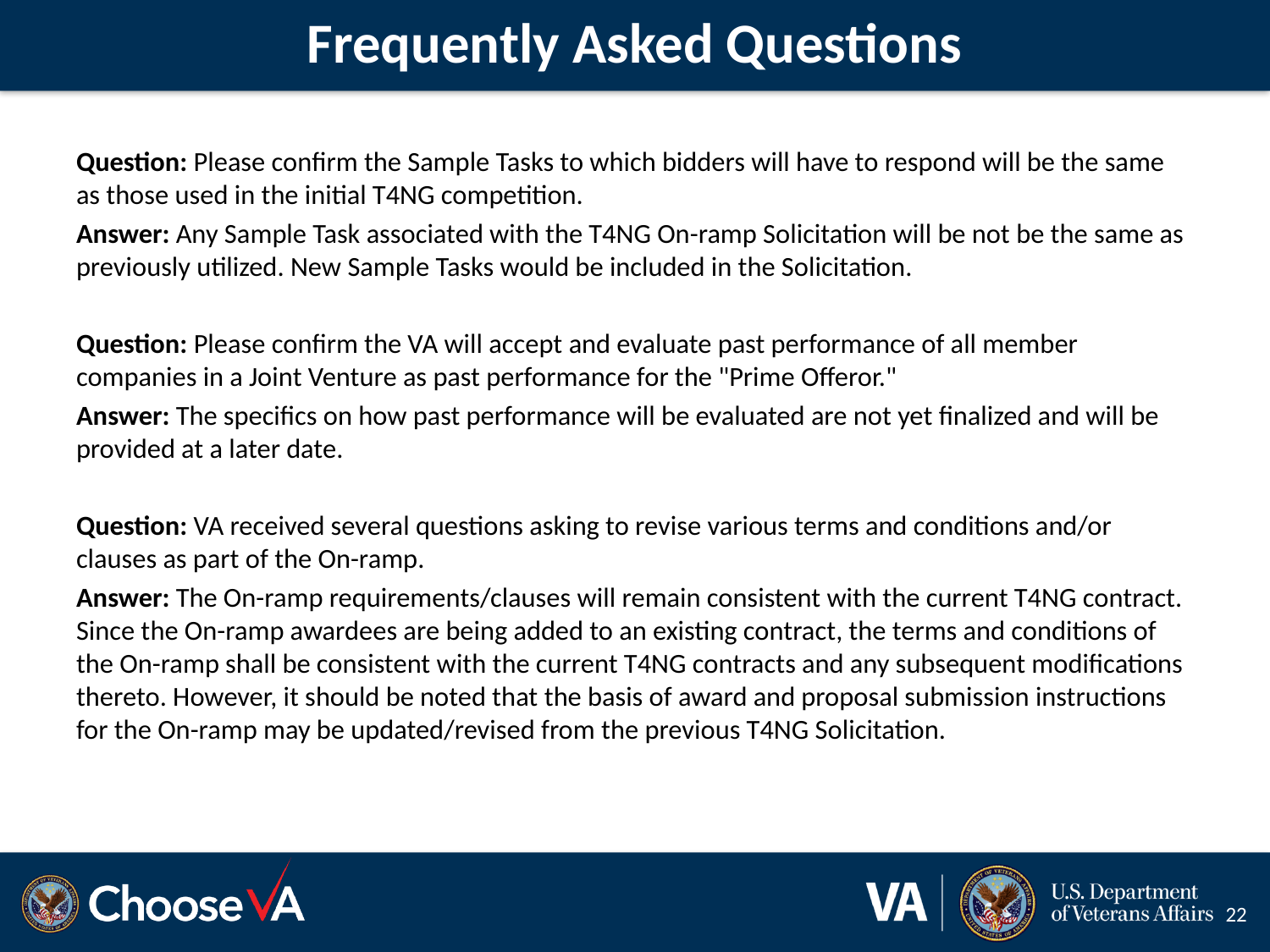

# Frequently Asked Questions
Question: Please confirm the Sample Tasks to which bidders will have to respond will be the same as those used in the initial T4NG competition.
Answer: Any Sample Task associated with the T4NG On-ramp Solicitation will be not be the same as previously utilized. New Sample Tasks would be included in the Solicitation.

Question: Please confirm the VA will accept and evaluate past performance of all member companies in a Joint Venture as past performance for the "Prime Offeror."
Answer: The specifics on how past performance will be evaluated are not yet finalized and will be provided at a later date.

Question: VA received several questions asking to revise various terms and conditions and/or clauses as part of the On-ramp.
Answer: The On-ramp requirements/clauses will remain consistent with the current T4NG contract. Since the On-ramp awardees are being added to an existing contract, the terms and conditions of the On-ramp shall be consistent with the current T4NG contracts and any subsequent modifications thereto. However, it should be noted that the basis of award and proposal submission instructions for the On-ramp may be updated/revised from the previous T4NG Solicitation.

22